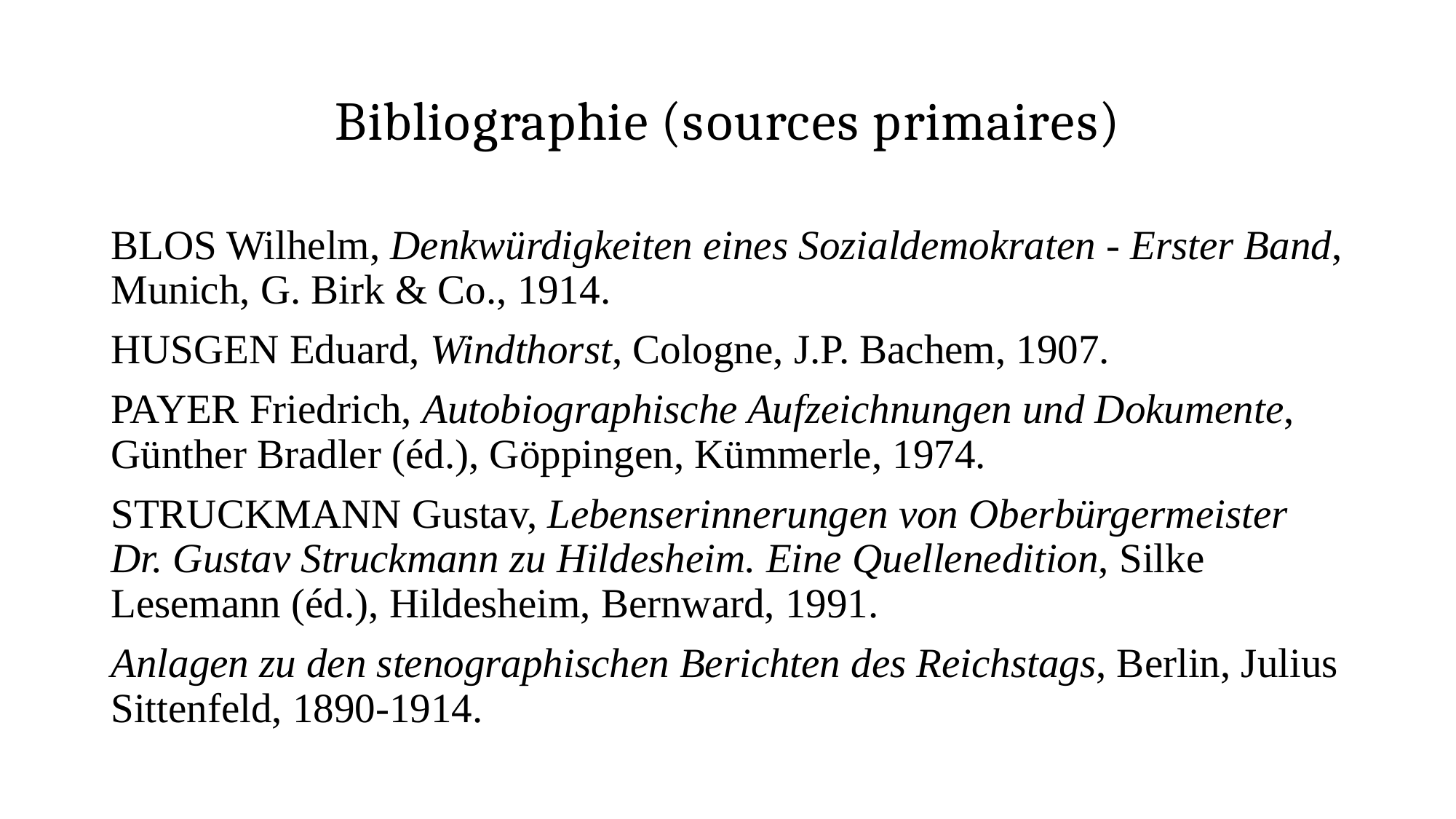

# Bibliographie (sources primaires)
Blos Wilhelm, Denkwürdigkeiten eines Sozialdemokraten - Erster Band, Munich, G. Birk & Co., 1914.
Husgen Eduard, Windthorst, Cologne, J.P. Bachem, 1907.
Payer Friedrich, Autobiographische Aufzeichnungen und Dokumente, Günther Bradler (éd.), Göppingen, Kümmerle, 1974.
Struckmann Gustav, Lebenserinnerungen von Oberbürgermeister Dr. Gustav Struckmann zu Hildesheim. Eine Quellenedition, Silke Lesemann (éd.), Hildesheim, Bernward, 1991.
Anlagen zu den stenographischen Berichten des Reichstags, Berlin, Julius Sittenfeld, 1890-1914.